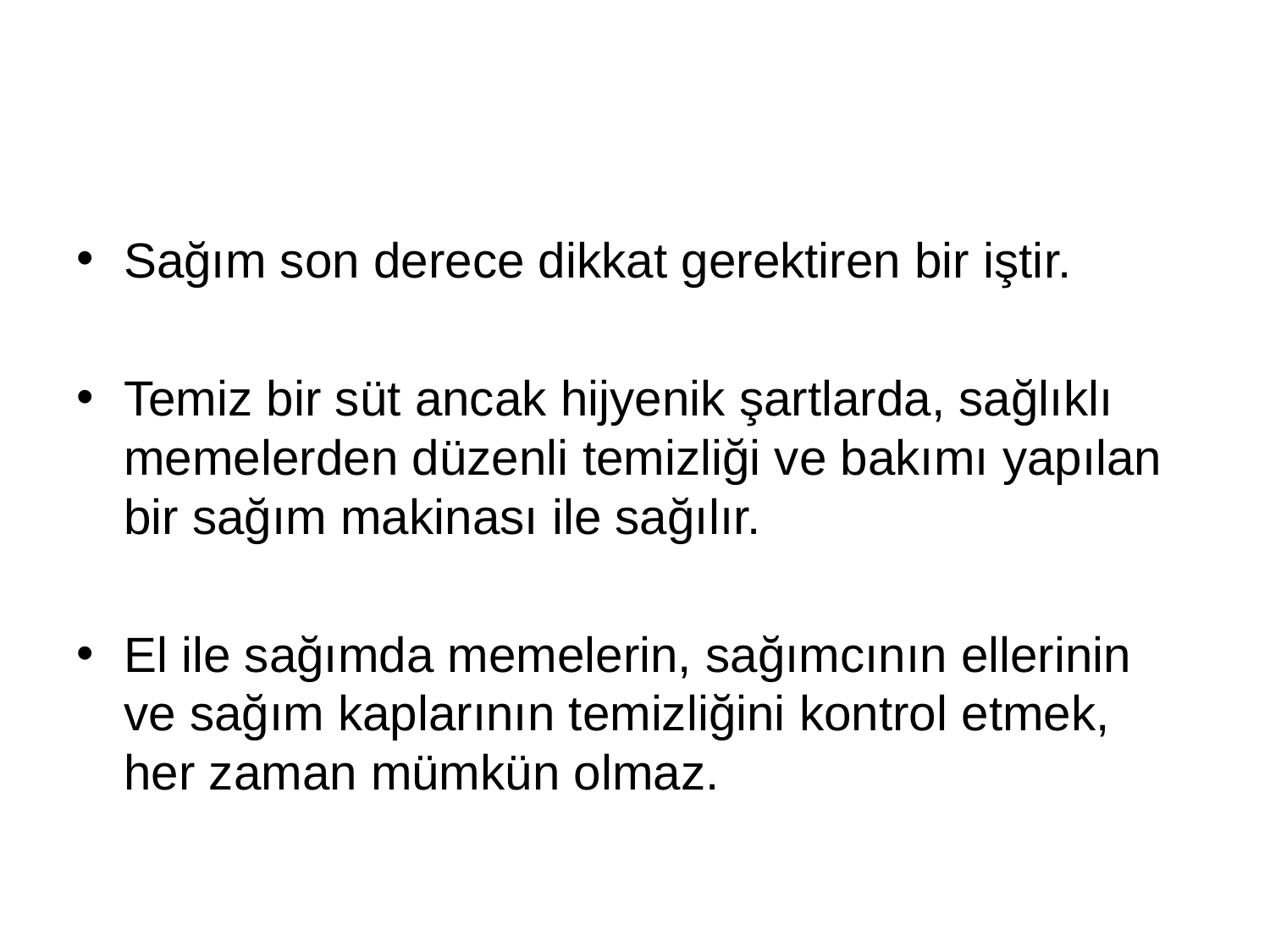

Sağım son derece dikkat gerektiren bir iştir.

Temiz bir süt ancak hijyenik şartlarda, sağlıklı memelerden düzenli temizliği ve bakımı yapılan  bir sağım makinası ile sağılır.

El ile sağımda memelerin, sağımcının ellerinin ve sağım kaplarının temizliğini kontrol etmek, her zaman mümkün olmaz.